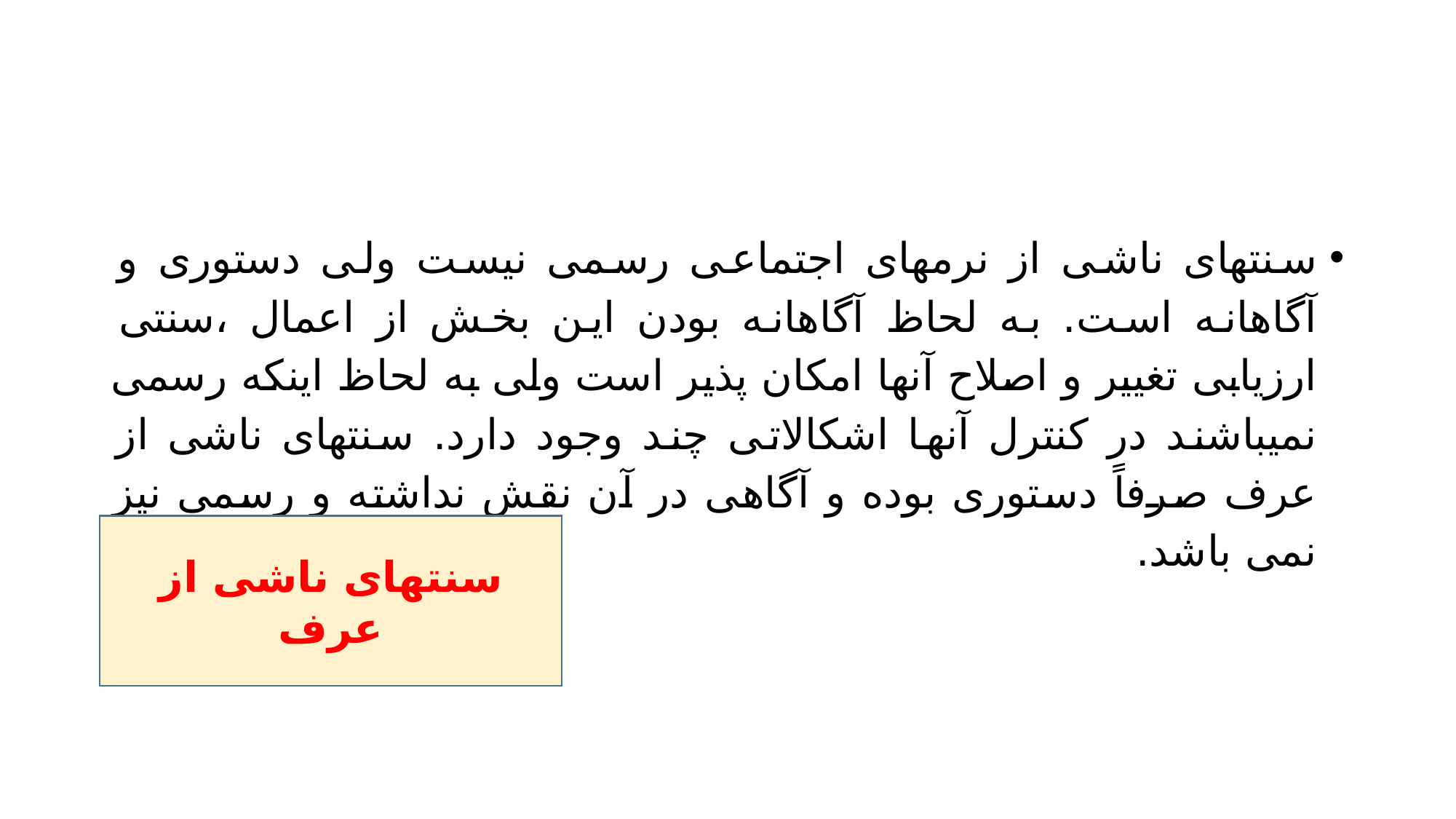

#
سنتهای ناشی از نرمهای اجتماعی رسمی نیست ولی دستوری و آگاهانه است. به لحاظ آگاهانه بودن این بخش از اعمال ،سنتی ارزیابی تغییر و اصلاح آنها امکان پذیر است ولی به لحاظ اینکه رسمی نمیباشند در کنترل آنها اشکالاتی چند وجود دارد. سنتهای ناشی از عرف صرفاً دستوری بوده و آگاهی در آن نقش نداشته و رسمی نیز نمی باشد.

سنتهای ناشی از عرف